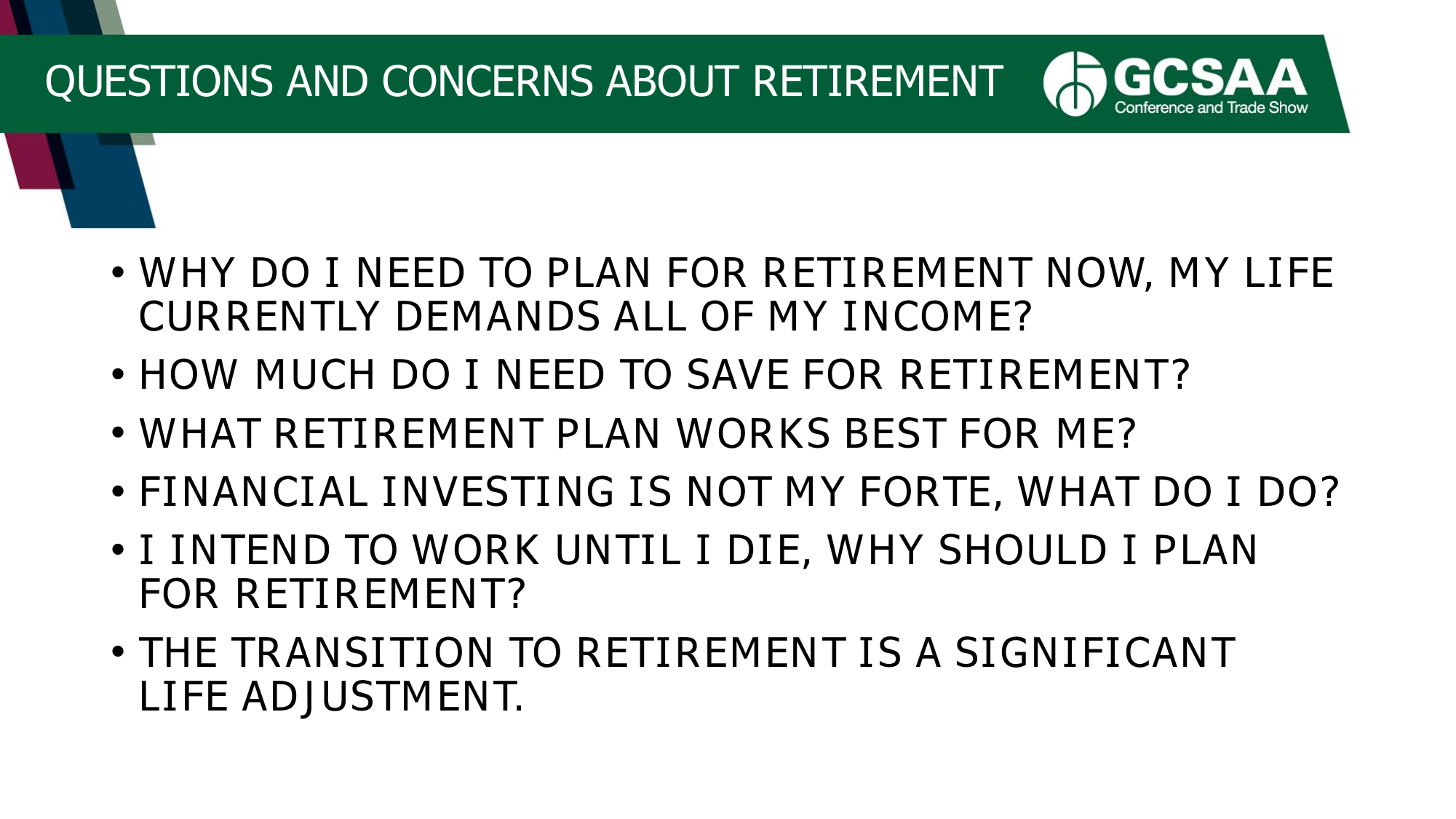

# QUESTIONS AND CONCERNS ABOUT RETIREMENT
WHY DO I NEED TO PLAN FOR RETIREMENT NOW, MY LIFE CURRENTLY DEMANDS ALL OF MY INCOME?
HOW MUCH DO I NEED TO SAVE FOR RETIREMENT?
WHAT RETIREMENT PLAN WORKS BEST FOR ME?
FINANCIAL INVESTING IS NOT MY FORTE, WHAT DO I DO?
I INTEND TO WORK UNTIL I DIE, WHY SHOULD I PLAN
FOR RETIREMENT?
THE TRANSITION TO RETIREMENT IS A SIGNIFICANT
LIFE ADJUSTMENT.